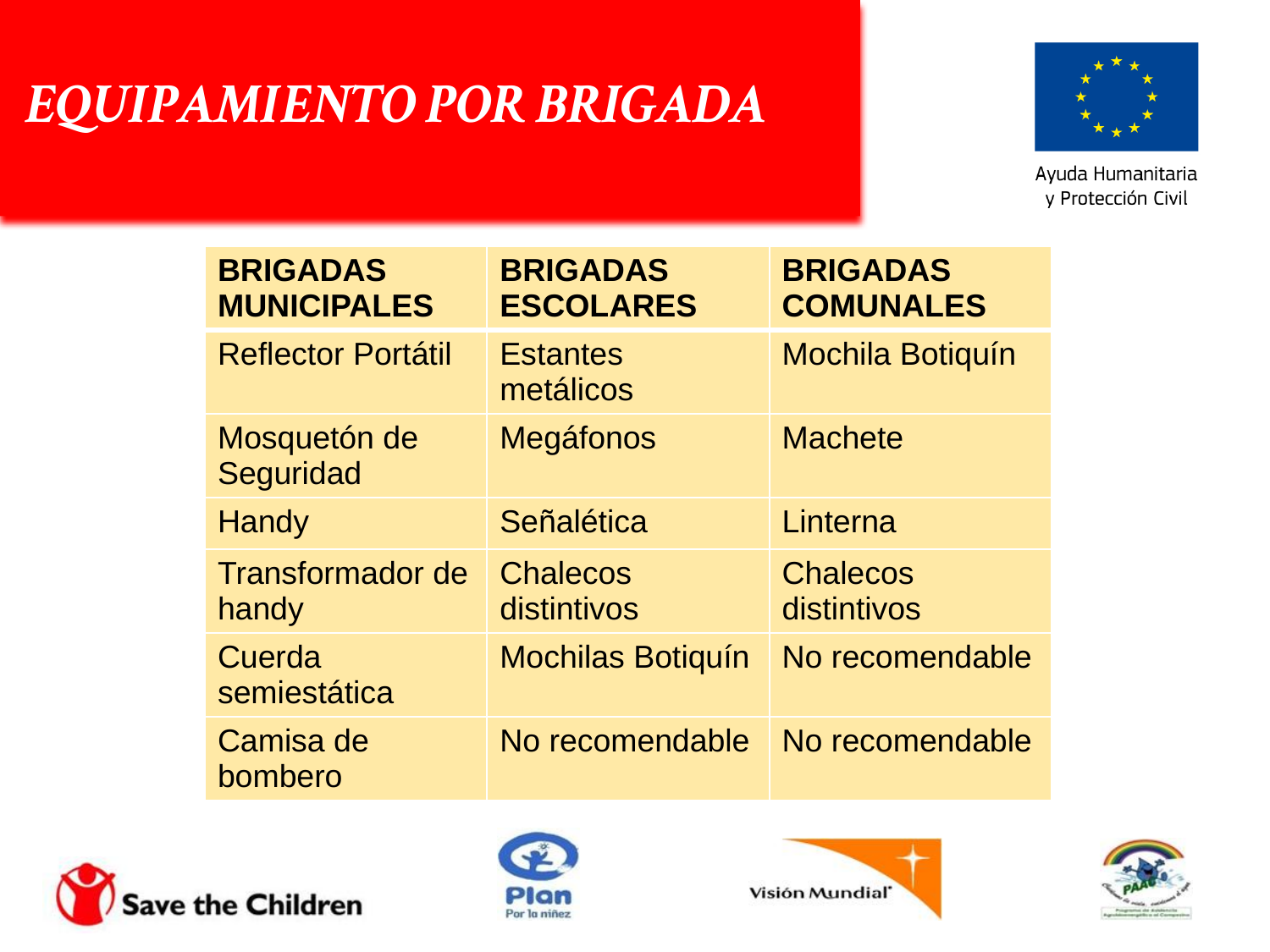

EQUIPAMIENTO POR BRIGADA
| BRIGADAS MUNICIPALES | BRIGADAS ESCOLARES | BRIGADAS COMUNALES |
| --- | --- | --- |
| Reflector Portátil | Estantes metálicos | Mochila Botiquín |
| Mosquetón de Seguridad | Megáfonos | Machete |
| Handy | Señalética | Linterna |
| Transformador de handy | Chalecos distintivos | Chalecos distintivos |
| Cuerda semiestática | Mochilas Botiquín | No recomendable |
| Camisa de bombero | No recomendable | No recomendable |